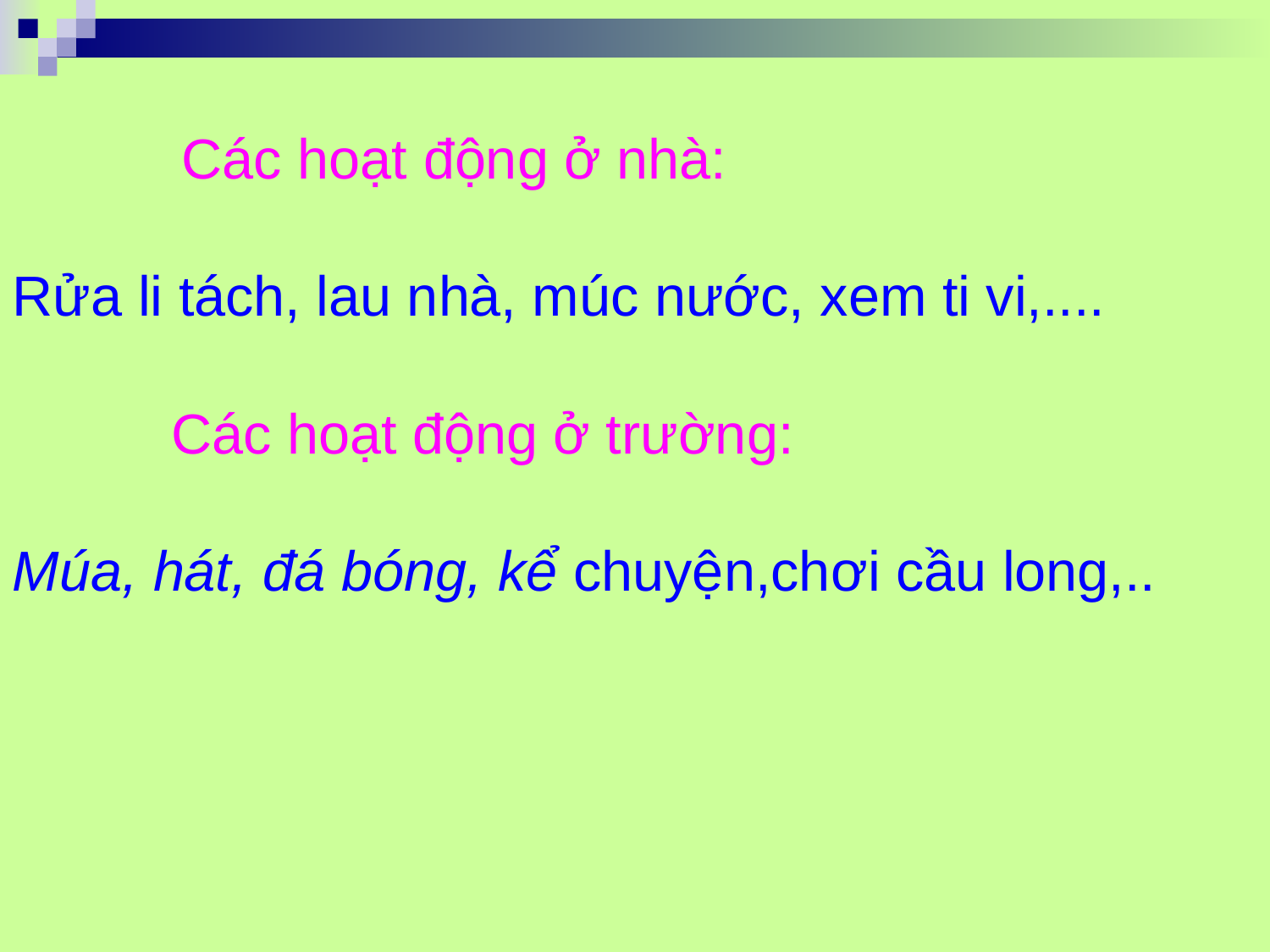

Các hoạt động ở nhà:
Rửa li tách, lau nhà, múc nước, xem ti vi,....
Các hoạt động ở trường:
Múa, hát, đá bóng, kể chuyện,chơi cầu long,..